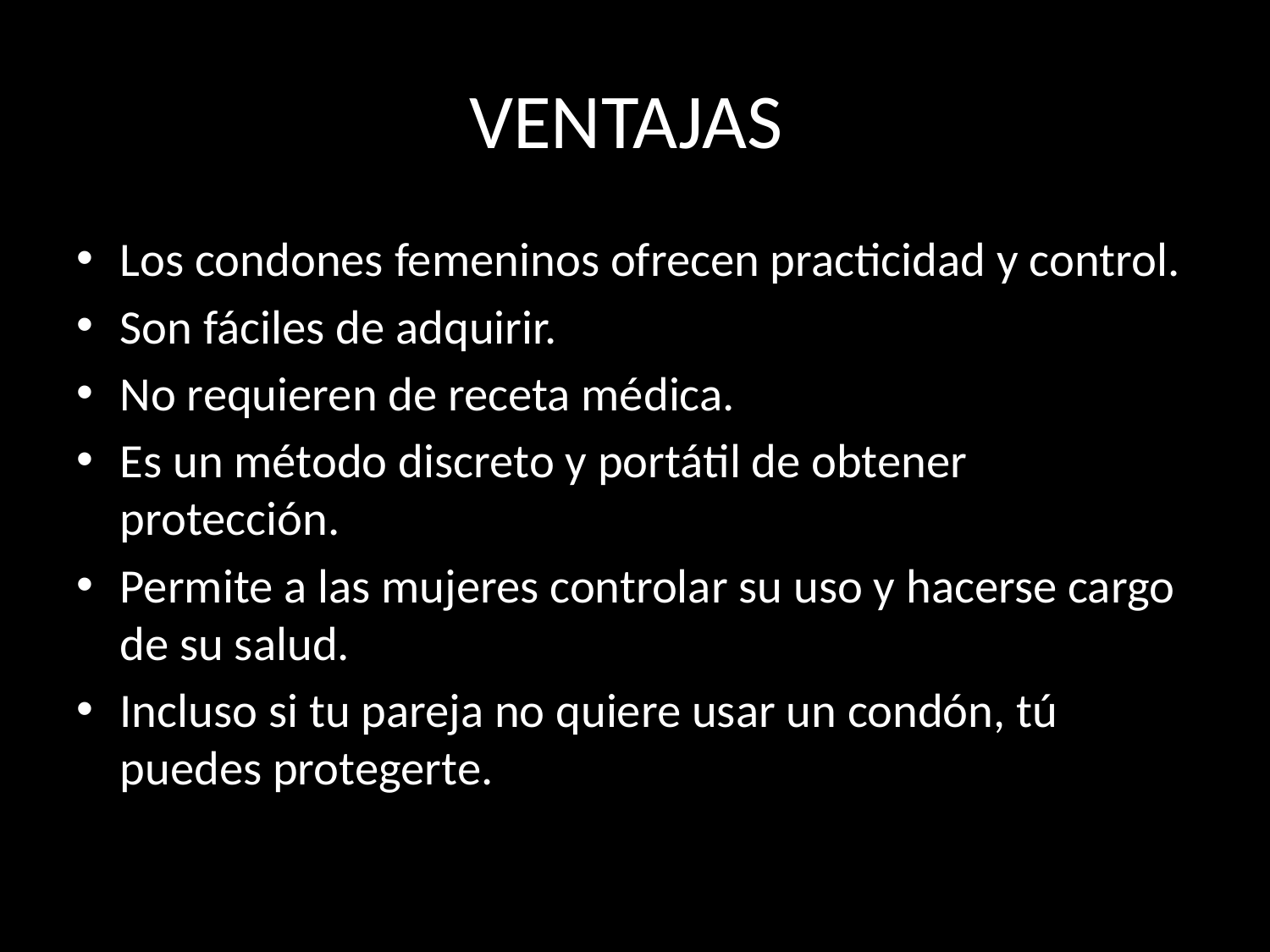

# VENTAJAS
Los condones femeninos ofrecen practicidad y control.
Son fáciles de adquirir.
No requieren de receta médica.
Es un método discreto y portátil de obtener protección.
Permite a las mujeres controlar su uso y hacerse cargo de su salud.
Incluso si tu pareja no quiere usar un condón, tú puedes protegerte.